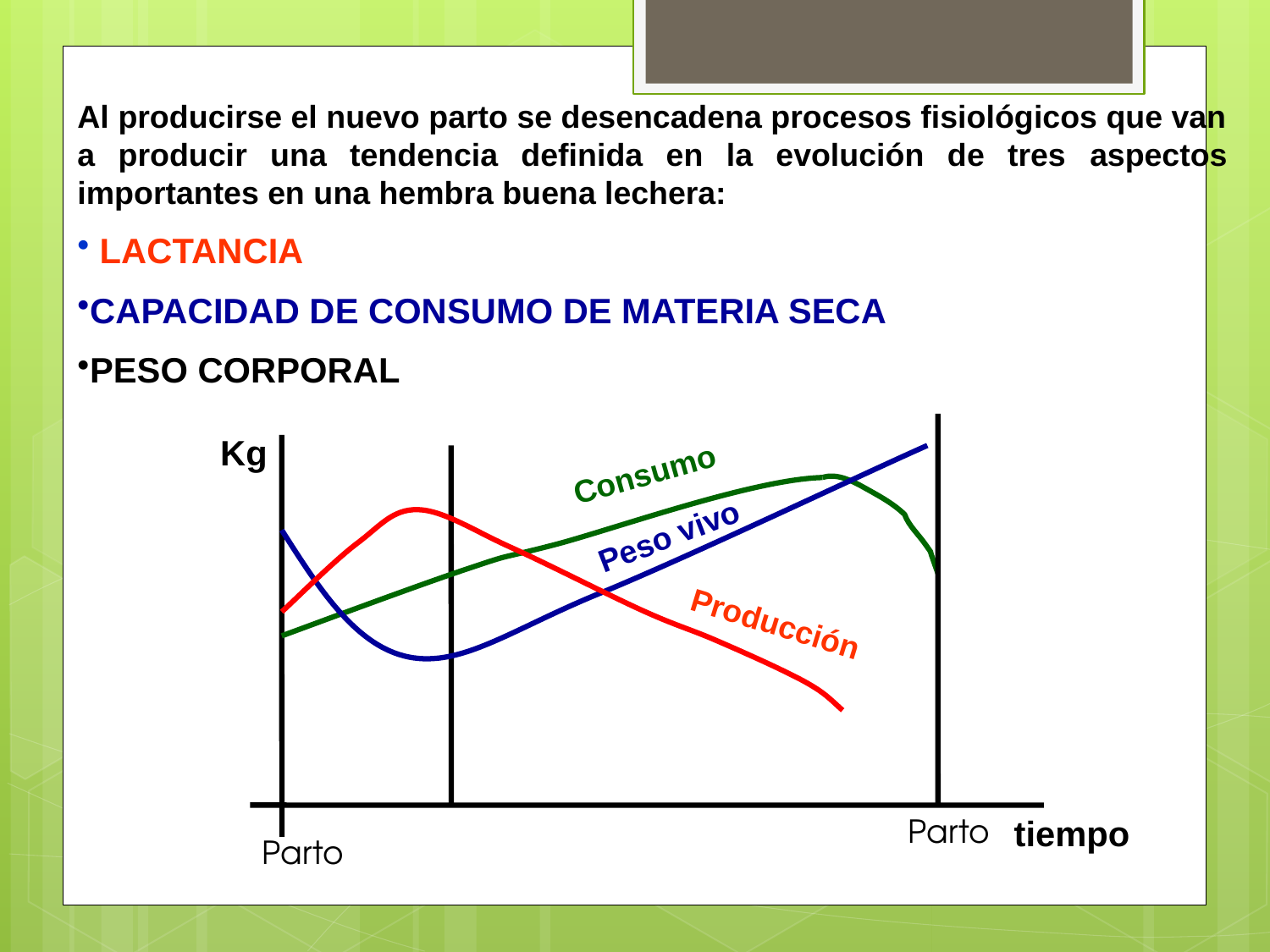

Al producirse el nuevo parto se desencadena procesos fisiológicos que van a producir una tendencia definida en la evolución de tres aspectos importantes en una hembra buena lechera:
 LACTANCIA
CAPACIDAD DE CONSUMO DE MATERIA SECA
PESO CORPORAL

Kg

Consumo

Peso vivo

Producción

tiempo
Parto
Parto